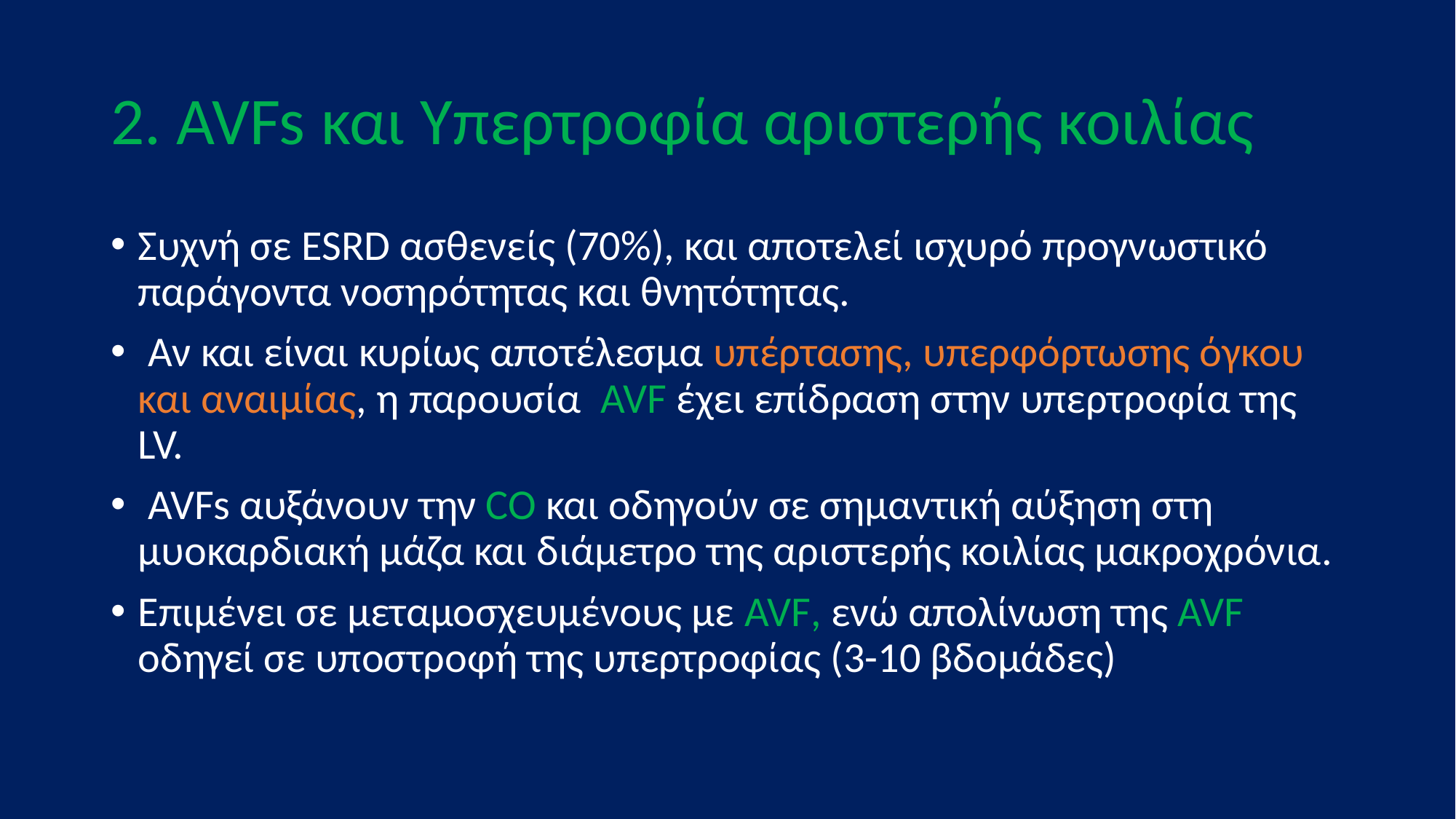

# 2. AVFs και Υπερτροφία αριστερής κοιλίας
Συχνή σε ESRD ασθενείς (70%), και αποτελεί ισχυρό προγνωστικό παράγοντα νοσηρότητας και θνητότητας.
 Αν και είναι κυρίως αποτέλεσμα υπέρτασης, υπερφόρτωσης όγκου και αναιμίας, η παρουσία  AVF έχει επίδραση στην υπερτροφία της LV.
 AVFs αυξάνουν την CO και οδηγούν σε σημαντική αύξηση στη μυοκαρδιακή μάζα και διάμετρο της αριστερής κοιλίας μακροχρόνια.
Επιμένει σε μεταμοσχευμένους με AVF, ενώ απολίνωση της AVF οδηγεί σε υποστροφή της υπερτροφίας (3-10 βδομάδες)